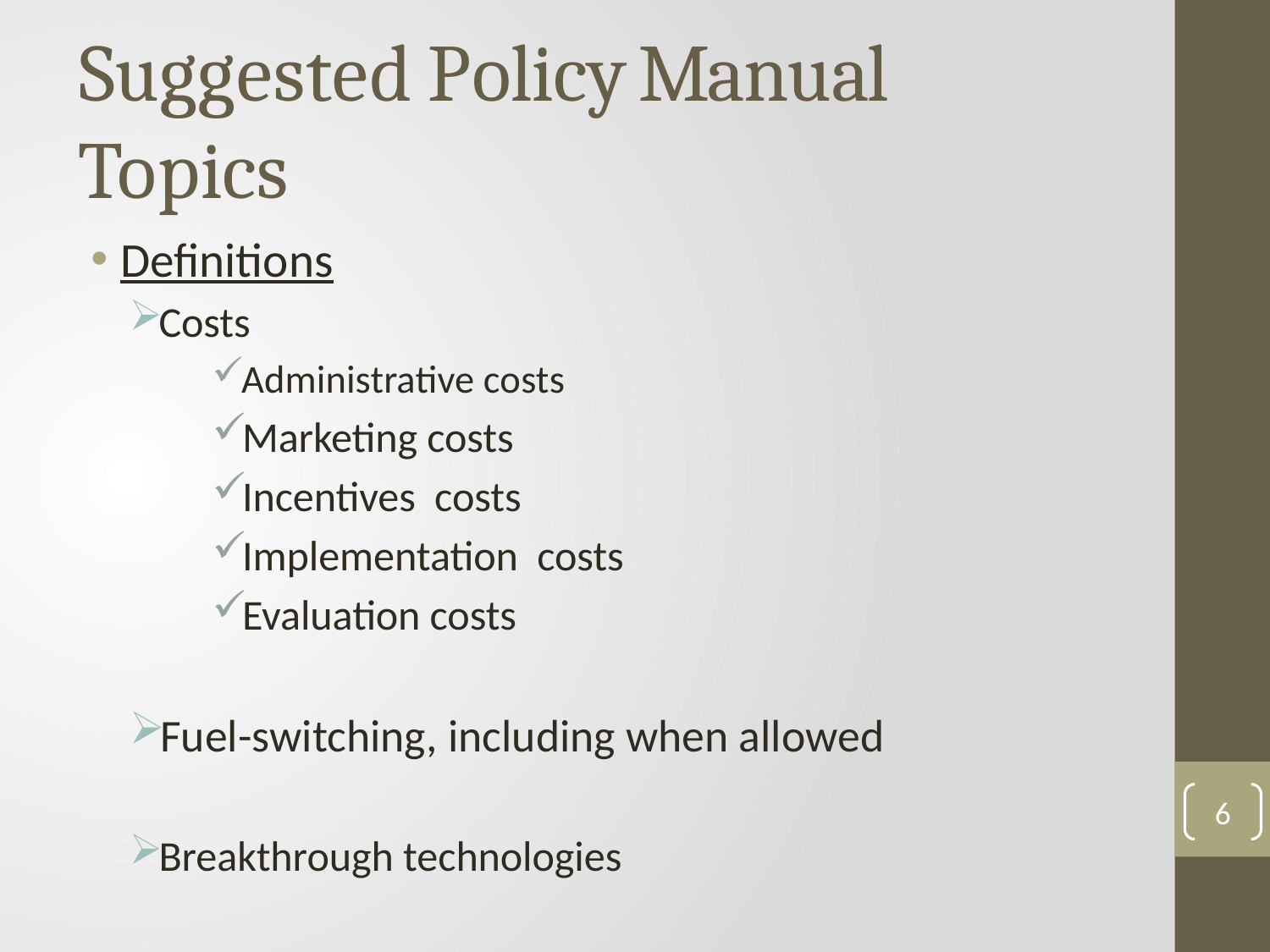

# Suggested Policy Manual Topics
Definitions
Costs
Administrative costs
Marketing costs
Incentives  costs
Implementation  costs
Evaluation costs

Fuel-switching, including when allowed

Breakthrough technologies
6